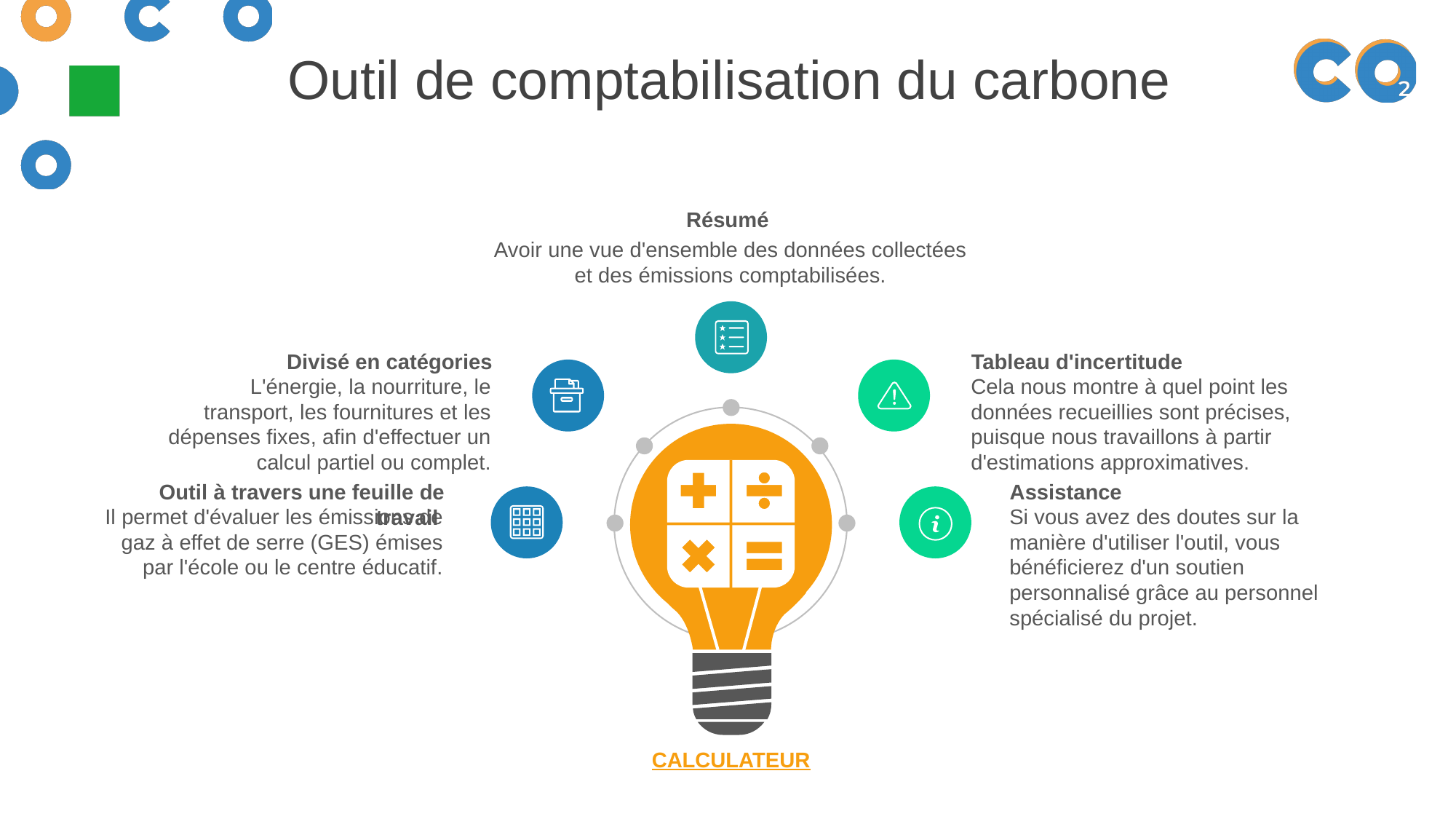

Outil de comptabilisation du carbone
Résumé

Avoir une vue d'ensemble des données collectées et des émissions comptabilisées.

Divisé en catégories

L'énergie, la nourriture, le transport, les fournitures et les dépenses fixes, afin d'effectuer un calcul partiel ou complet.

Tableau d'incertitude

Cela nous montre à quel point les données recueillies sont précises, puisque nous travaillons à partir d'estimations approximatives.

Outil à travers une feuille de travail
Il permet d'évaluer les émissions de gaz à effet de serre (GES) émises par l'école ou le centre éducatif.

Assistance
Si vous avez des doutes sur la manière d'utiliser l'outil, vous bénéficierez d'un soutien personnalisé grâce au personnel spécialisé du projet.

CALCULATEUR